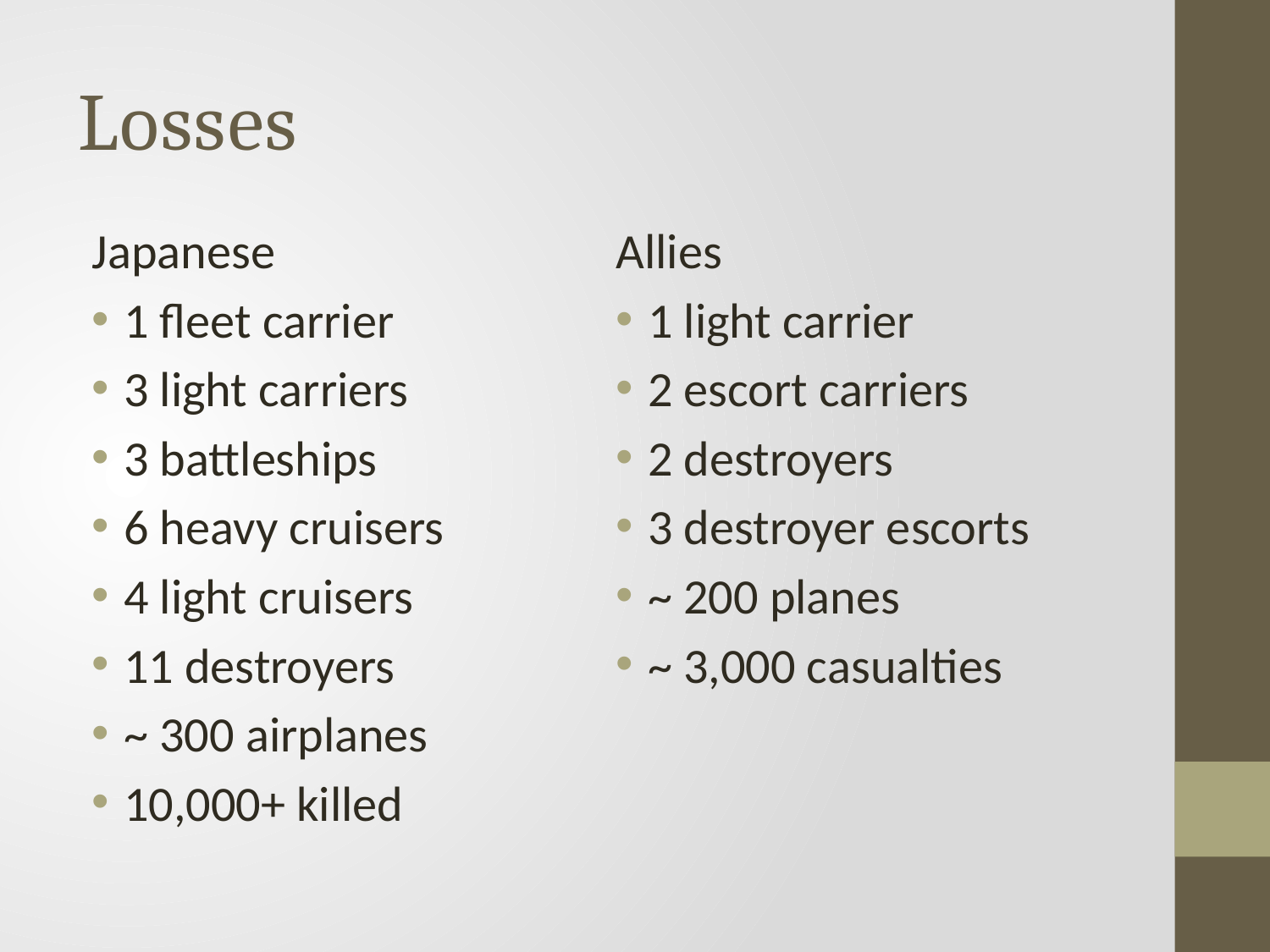

# Losses
Japanese
1 fleet carrier
3 light carriers
3 battleships
6 heavy cruisers
4 light cruisers
11 destroyers
~ 300 airplanes
10,000+ killed
Allies
1 light carrier
2 escort carriers
2 destroyers
3 destroyer escorts
~ 200 planes
~ 3,000 casualties